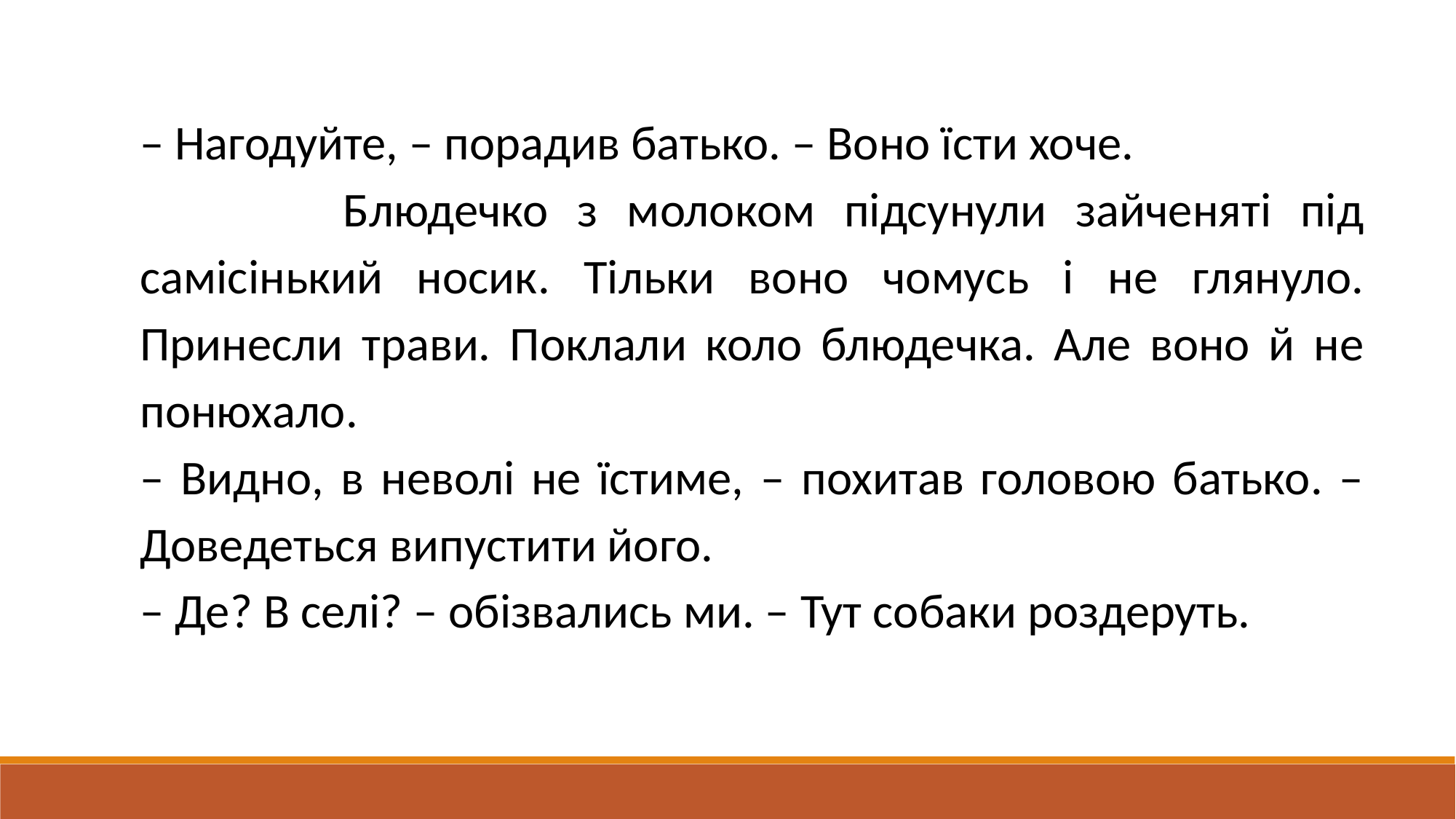

– Нагодуйте, – порадив батько. – Воно їсти хоче.
       Блюдечко з молоком підсунули зайченяті під самісінький носик. Тільки воно чомусь і не глянуло. Принесли трави. Поклали коло блюдечка. Але воно й не понюхало.
– Видно, в неволі не їстиме, – похитав головою батько. – Доведеться випустити його.
– Де? В селі? – обізвались ми. – Тут собаки роздеруть.